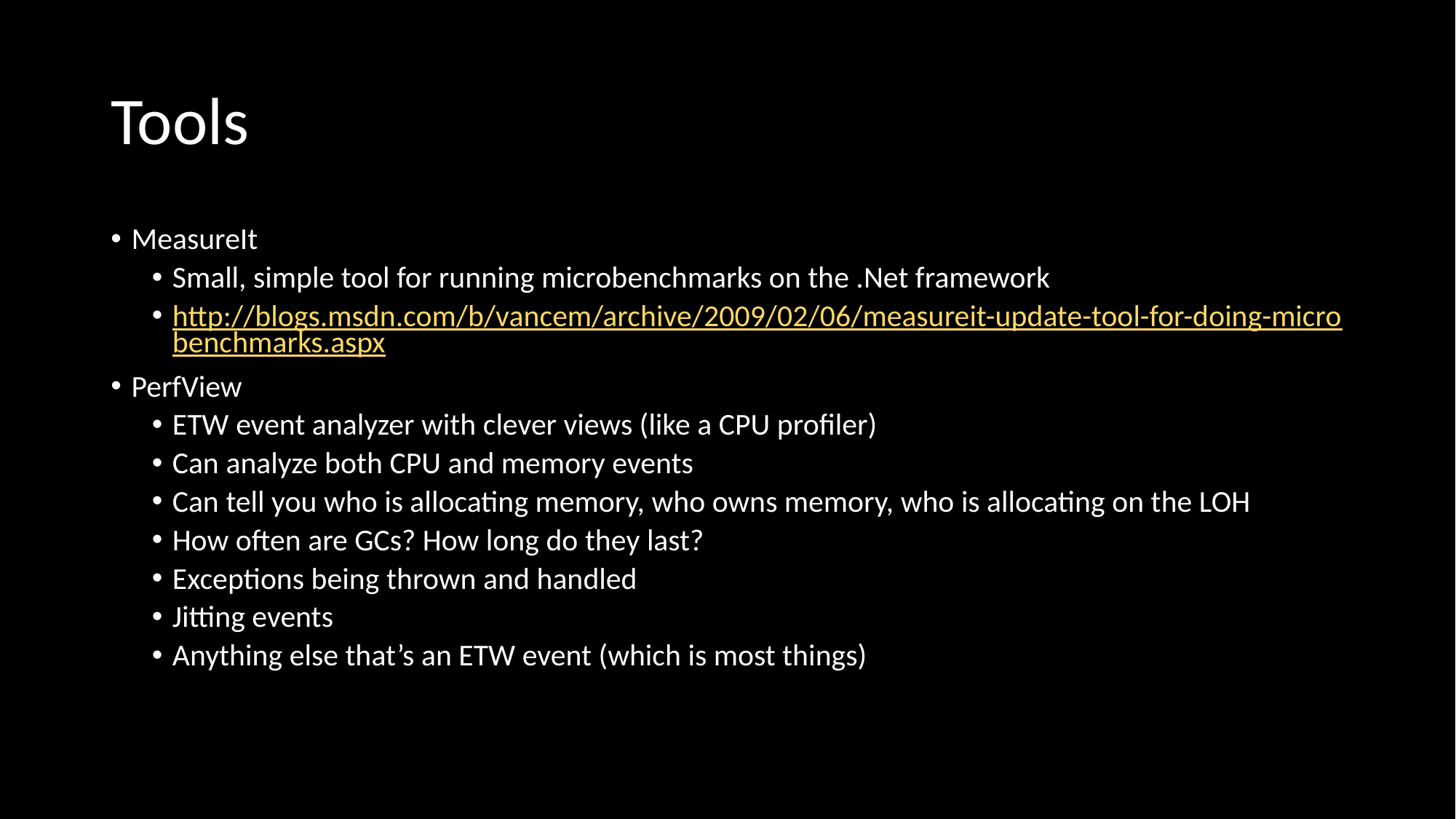

# Tools
MeasureIt
Small, simple tool for running microbenchmarks on the .Net framework
http://blogs.msdn.com/b/vancem/archive/2009/02/06/measureit-update-tool-for-doing-microbenchmarks.aspx
PerfView
ETW event analyzer with clever views (like a CPU profiler)
Can analyze both CPU and memory events
Can tell you who is allocating memory, who owns memory, who is allocating on the LOH
How often are GCs? How long do they last?
Exceptions being thrown and handled
Jitting events
Anything else that’s an ETW event (which is most things)